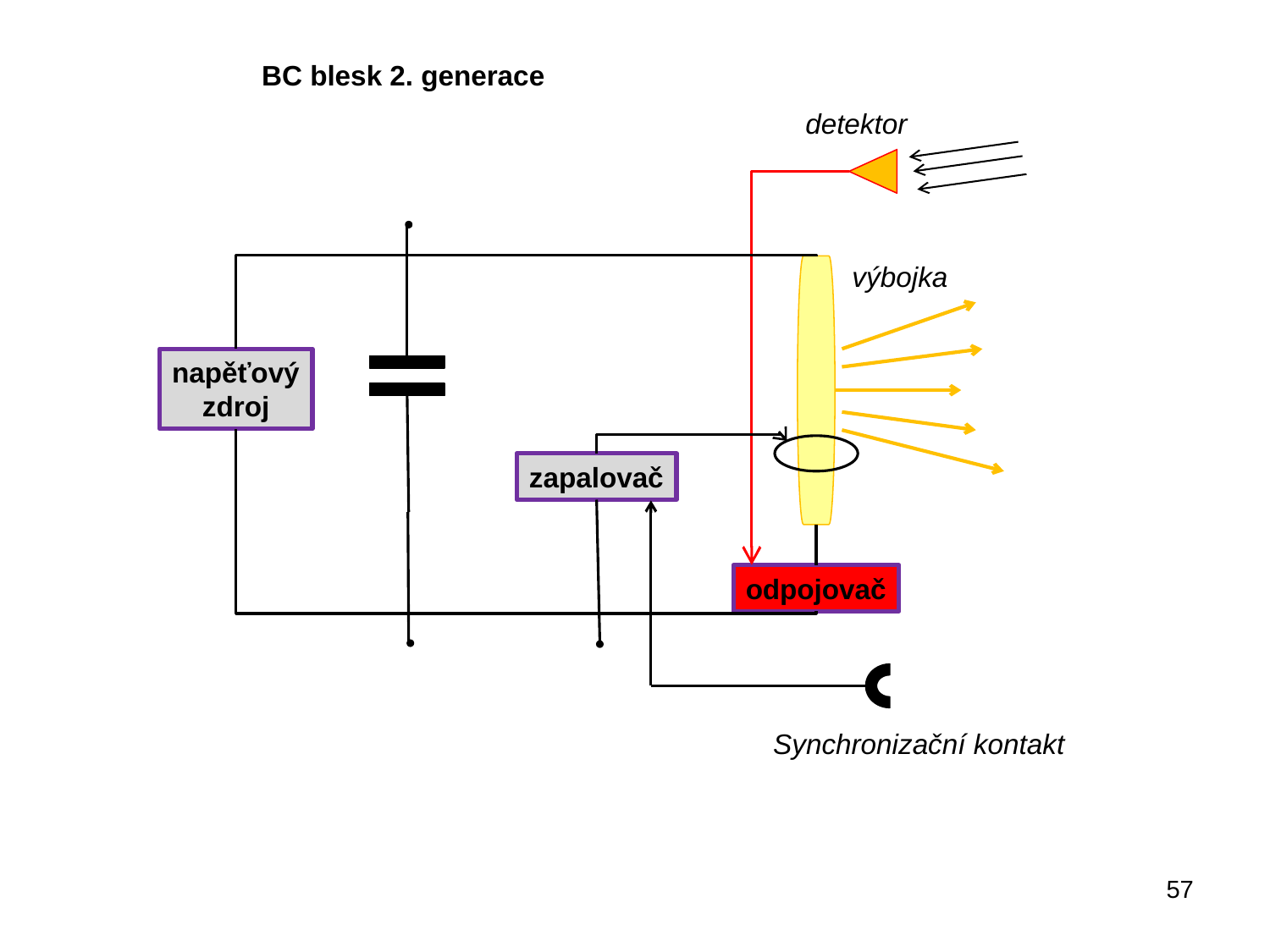

BC blesk 2. generace
detektor

výbojka

napěťový
zdroj

zapalovač
odpojovač

Synchronizační kontakt
57